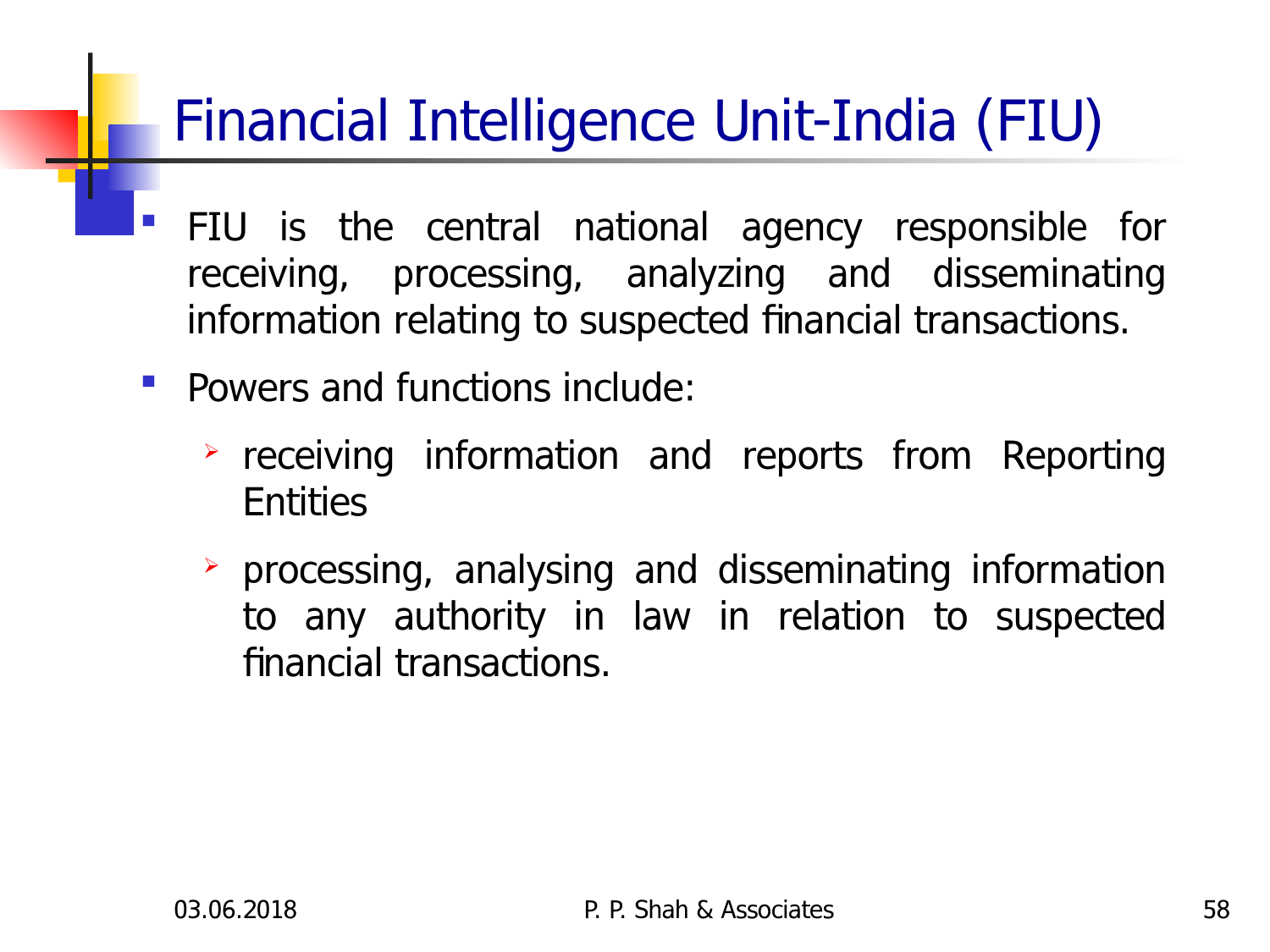

# Financial Intelligence Unit-India (FIU)
FIU is the central national agency responsible for receiving, processing, analyzing and disseminating information relating to suspected financial transactions.
Powers and functions include:
receiving information and reports from Reporting Entities
processing, analysing and disseminating information to any authority in law in relation to suspected financial transactions.
03.06.2018
P. P. Shah & Associates
58